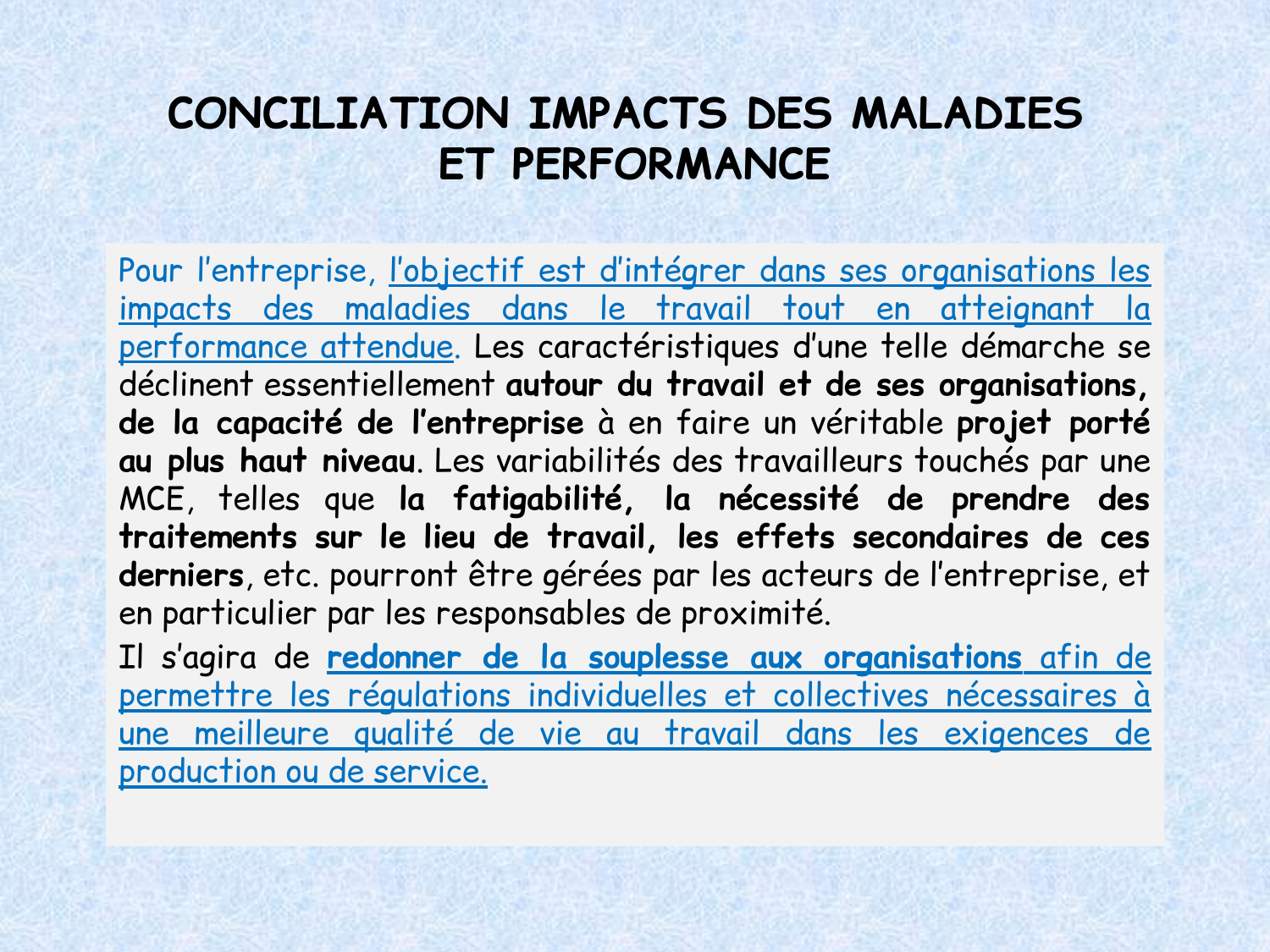

# CONCILIATION IMPACTS DES MALADIES ET PERFORMANCE
Pour l’entreprise, l’objectif est d’intégrer dans ses organisations les impacts des maladies dans le travail tout en atteignant la performance attendue. Les caractéristiques d’une telle démarche se déclinent essentiellement autour du travail et de ses organisations, de la capacité de l’entreprise à en faire un véritable projet porté au plus haut niveau. Les variabilités des travailleurs touchés par une MCE, telles que la fatigabilité, la nécessité de prendre des traitements sur le lieu de travail, les effets secondaires de ces derniers, etc. pourront être gérées par les acteurs de l’entreprise, et en particulier par les responsables de proximité.
Il s’agira de redonner de la souplesse aux organisations afin de permettre les régulations individuelles et collectives nécessaires à une meilleure qualité de vie au travail dans les exigences de production ou de service.